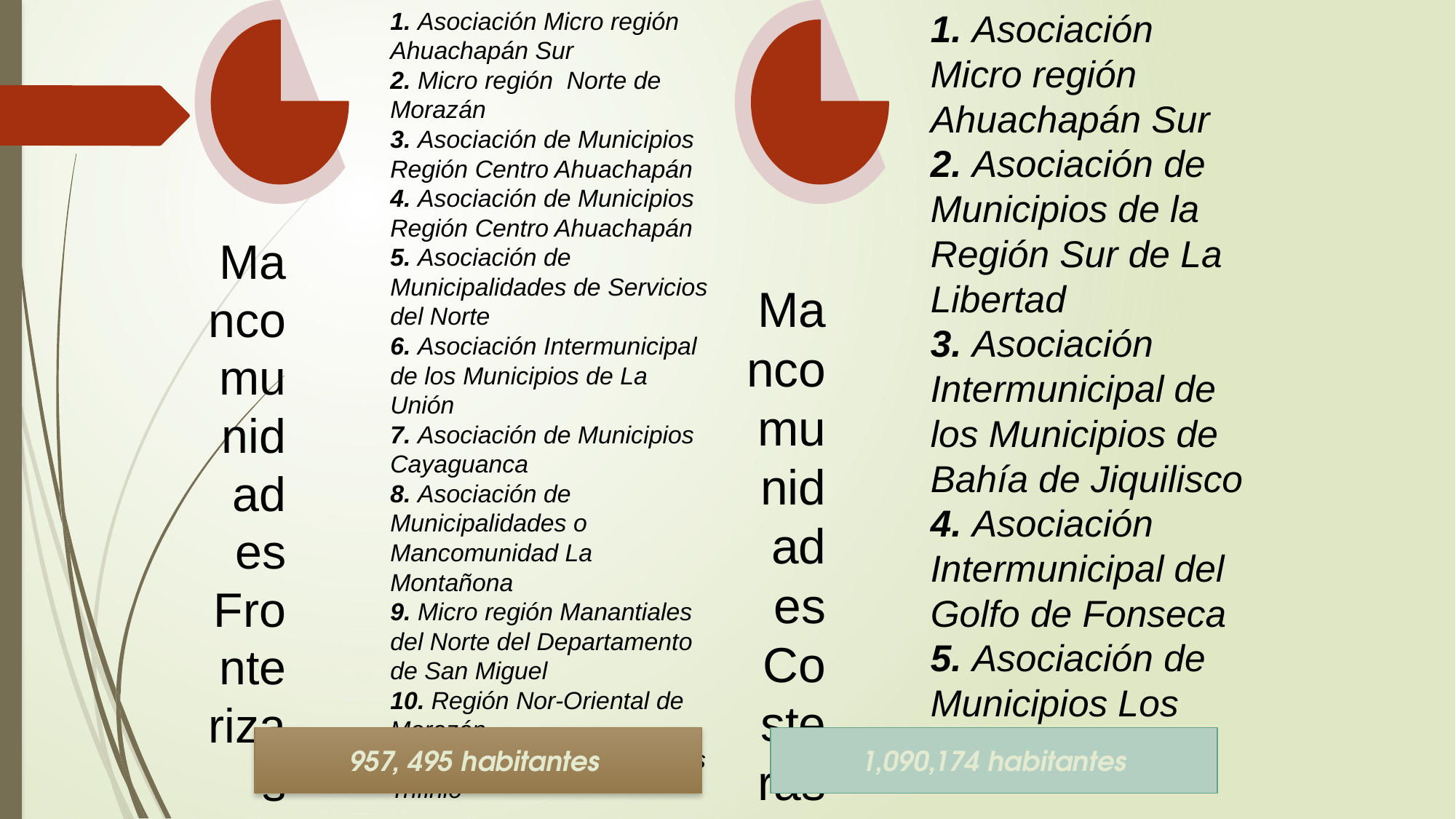

Mancomunidades Fronterizas
1. Asociación Micro región Ahuachapán Sur
2. Micro región  Norte de  Morazán
4. Asociación de Municipios Región Centro Ahuachapán
Mancomunidades Costeras
1. Asociación Micro región Ahuachapán Sur
2. Asociación de Municipios de la Región Sur de La Libertad
3. Asociación Intermunicipal de los Municipios de Bahía de Jiquilisco
5. Asociación de Municipalidades de Servicios del Norte
3. Asociación de Municipios Región Centro Ahuachapán
6. Asociación Intermunicipal de los Municipios de La Unión
7. Asociación de Municipios Cayaguanca
8. Asociación de Municipalidades o Mancomunidad La Montañona
9. Micro región Manantiales del Norte del Departamento de San Miguel
10. Región Nor-Oriental de Morazán
4. Asociación Intermunicipal del Golfo de Fonseca
5. Asociación de Municipios Los Nonualcos
957, 495 habitantes
1,090,174 habitantes